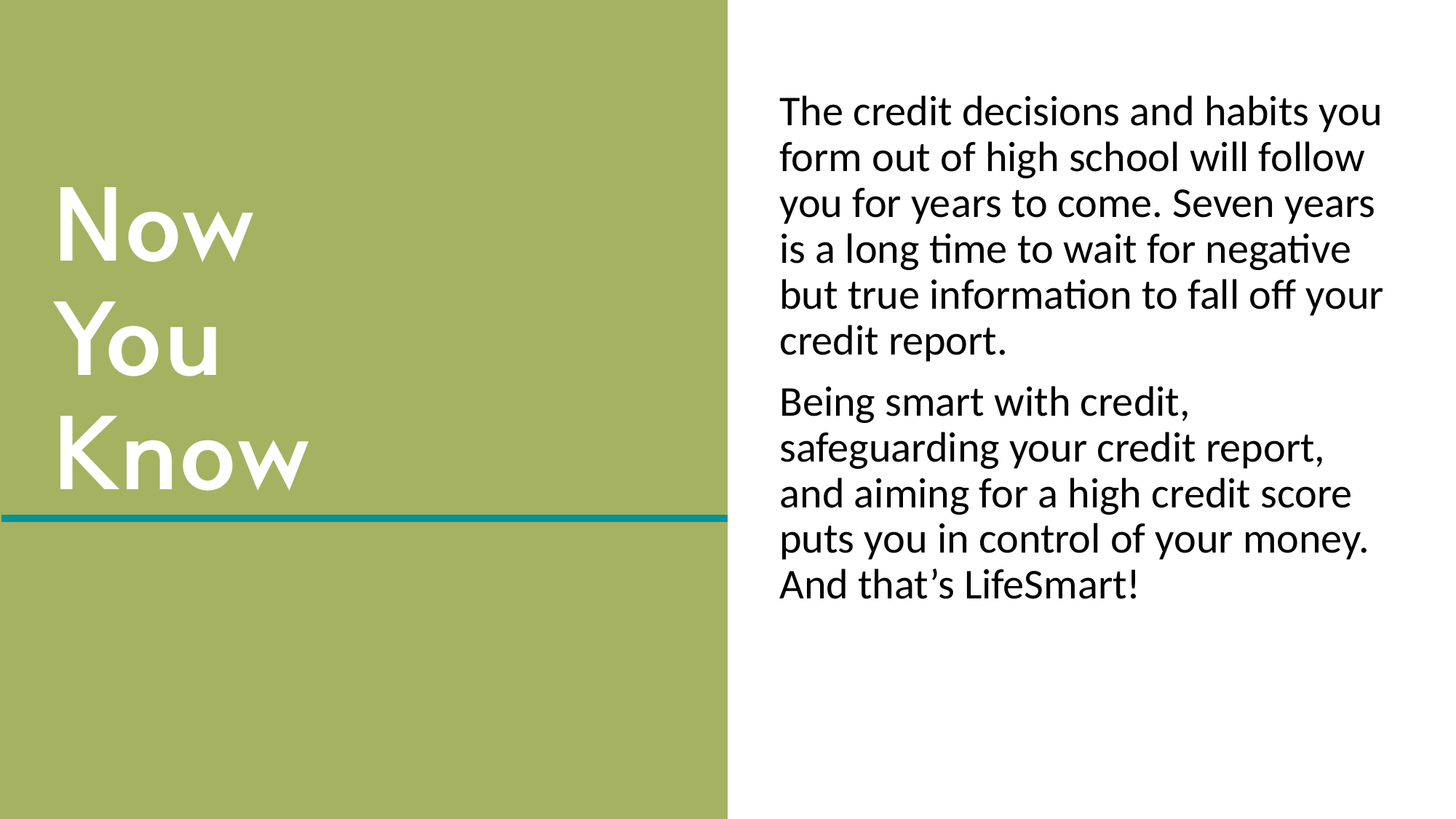

# Now You Know
The credit decisions and habits you form out of high school will follow you for years to come. Seven years is a long time to wait for negative but true information to fall off your credit report.
Being smart with credit, safeguarding your credit report, and aiming for a high credit score puts you in control of your money. And that’s LifeSmart!